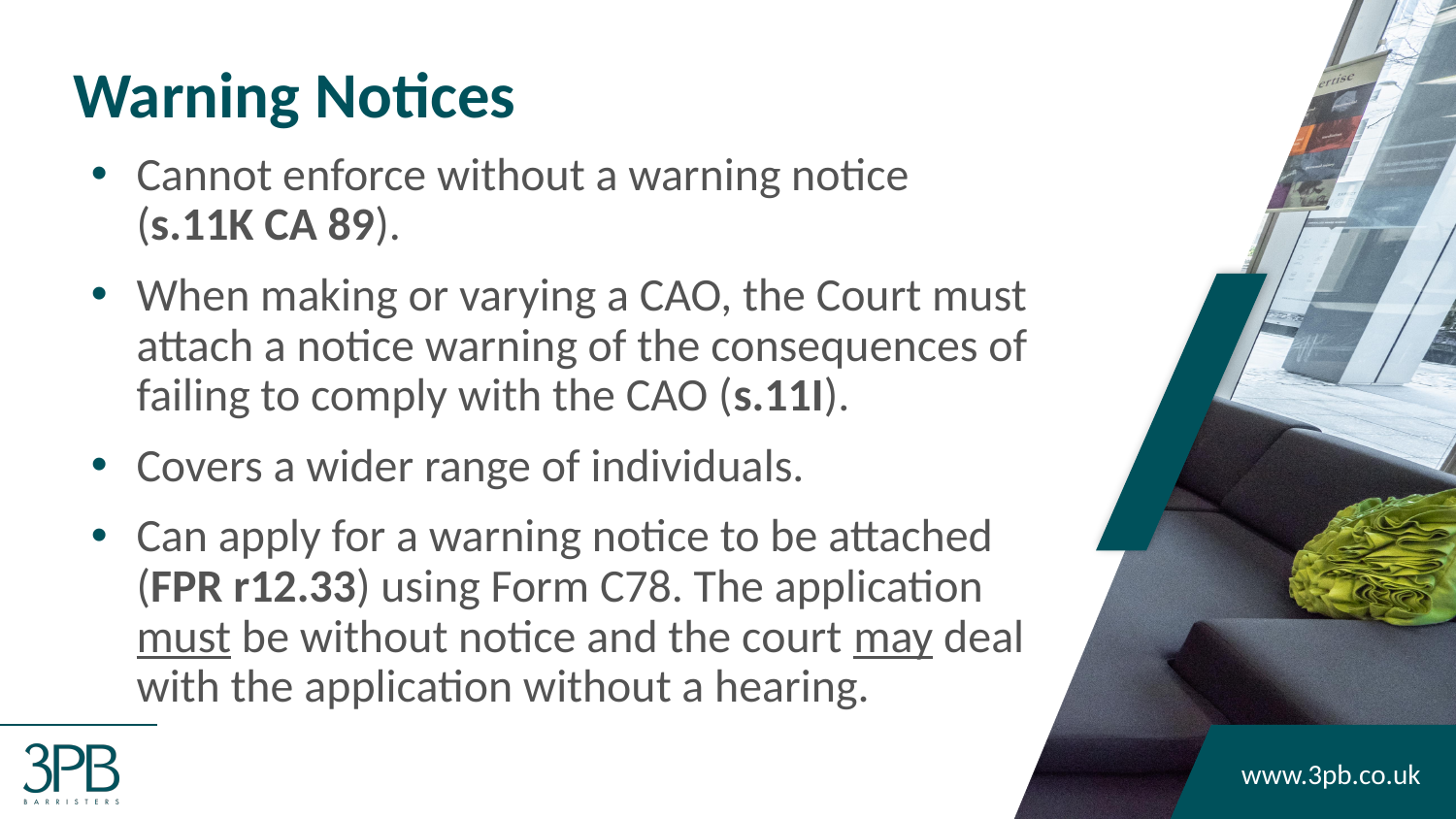

# Warning Notices
Cannot enforce without a warning notice (s.11K CA 89).
When making or varying a CAO, the Court must attach a notice warning of the consequences of failing to comply with the CAO (s.11I).
Covers a wider range of individuals.
Can apply for a warning notice to be attached (FPR r12.33) using Form C78. The application must be without notice and the court may deal with the application without a hearing.